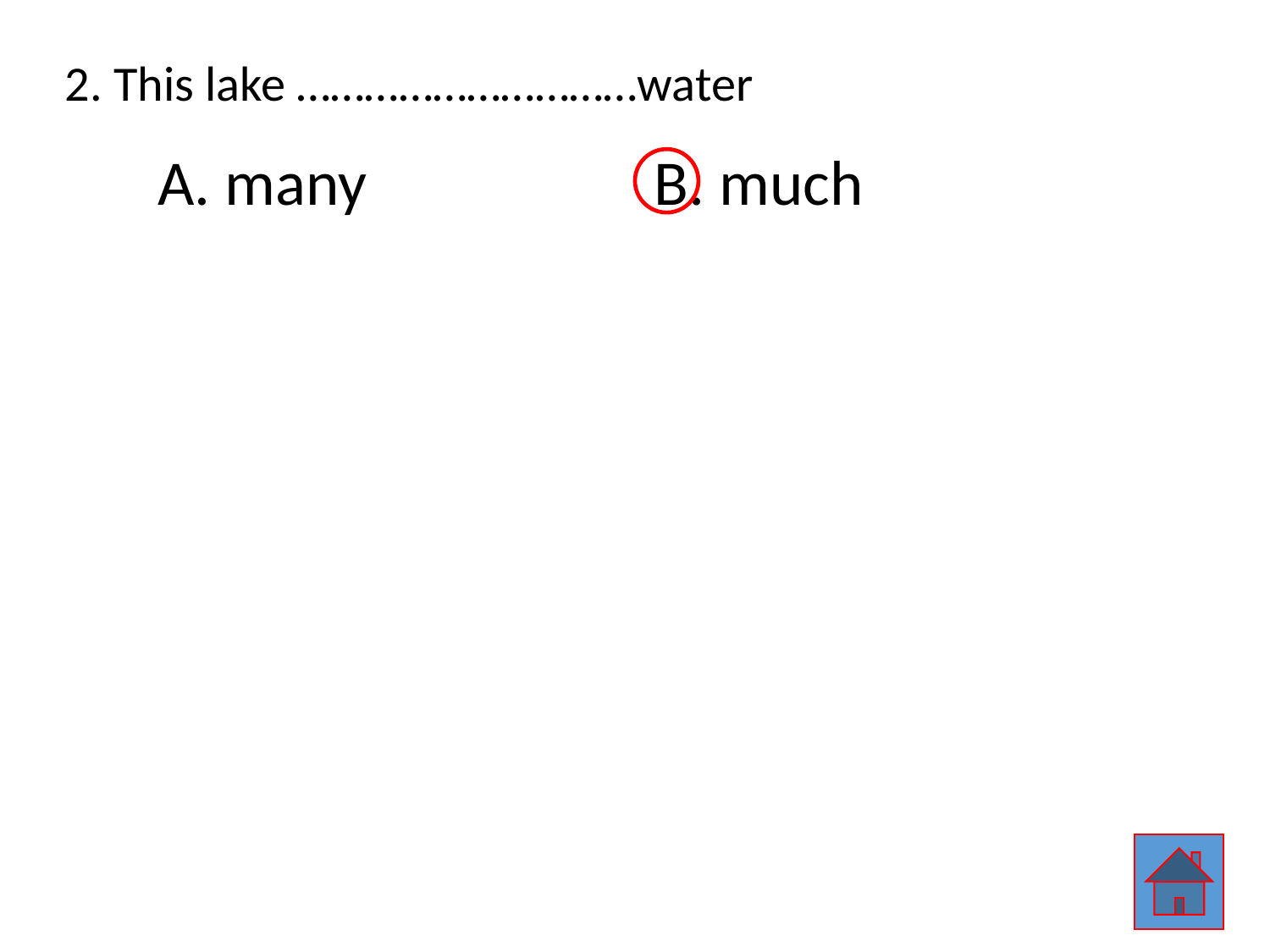

2. This lake …………………………water
A. many                    B. much